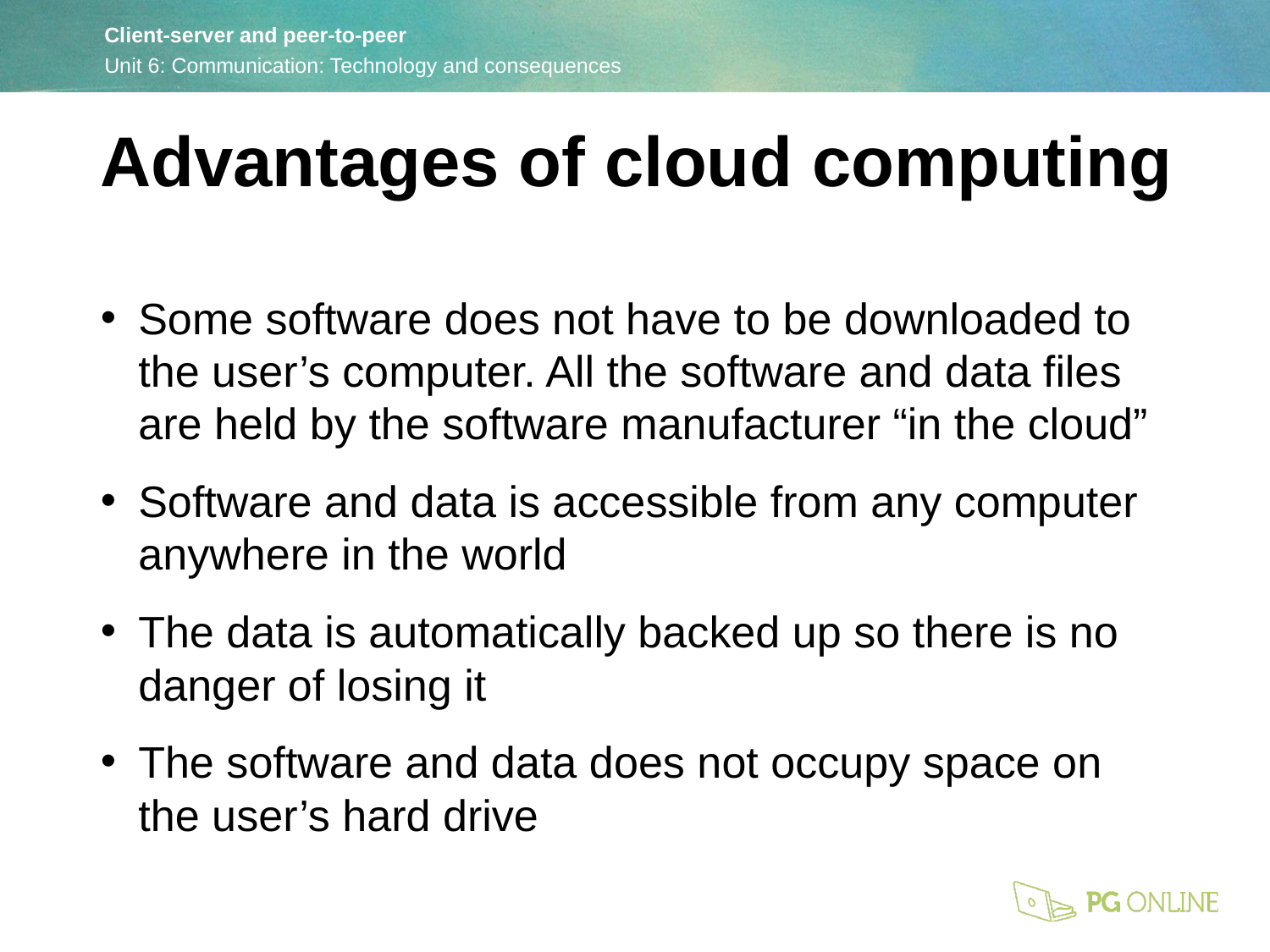

Advantages of cloud computing
Some software does not have to be downloaded to the user’s computer. All the software and data files are held by the software manufacturer “in the cloud”
Software and data is accessible from any computer anywhere in the world
The data is automatically backed up so there is no danger of losing it
The software and data does not occupy space on the user’s hard drive